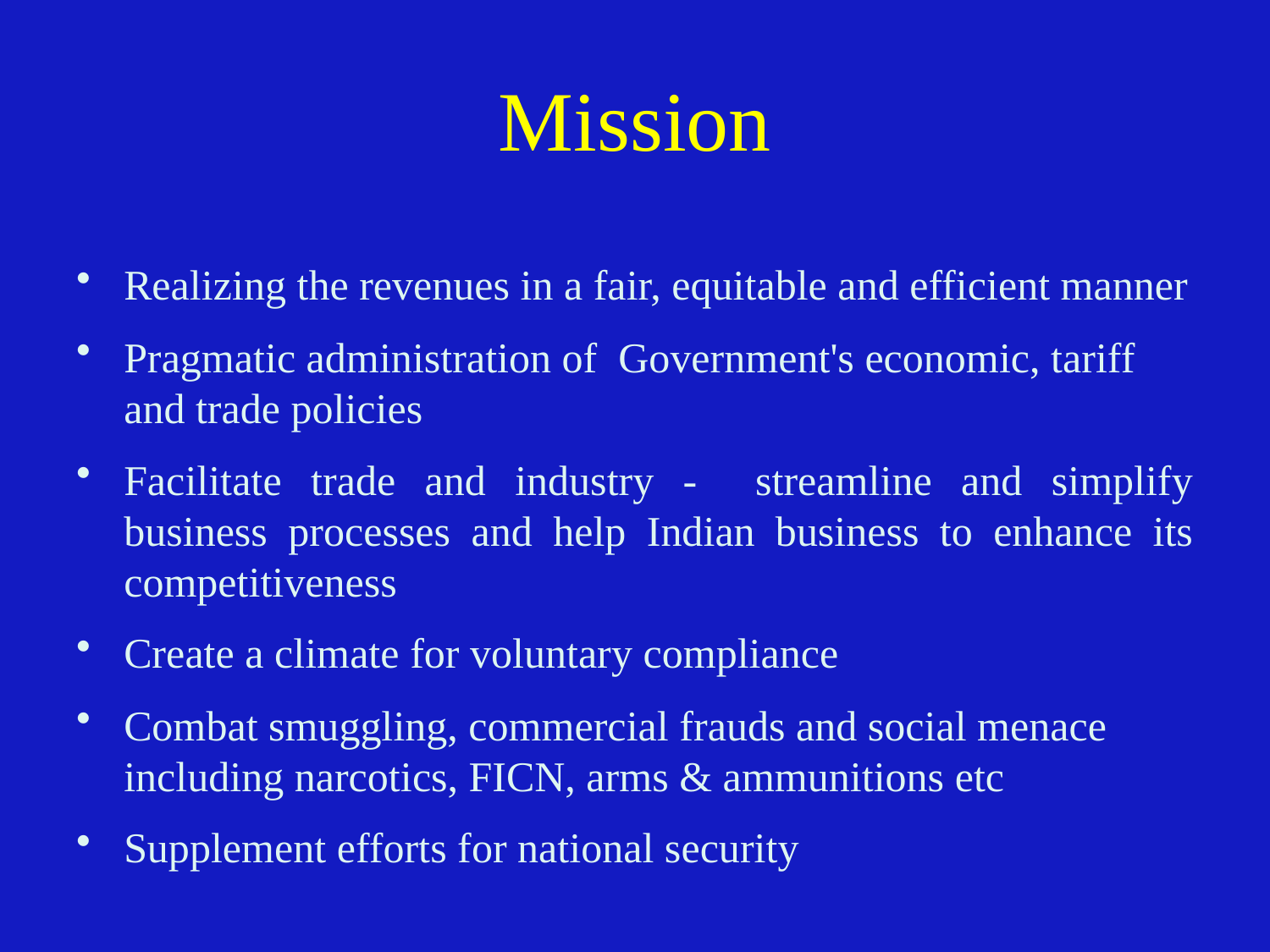

Mission

Realizing the revenues in a fair, equitable and efficient manner
Pragmatic administration of  Government's economic, tariff and trade policies
Facilitate trade and industry -  streamline and simplify business processes and help Indian business to enhance its competitiveness
Create a climate for voluntary compliance
Combat smuggling, commercial frauds and social menace including narcotics, FICN, arms & ammunitions etc
Supplement efforts for national security